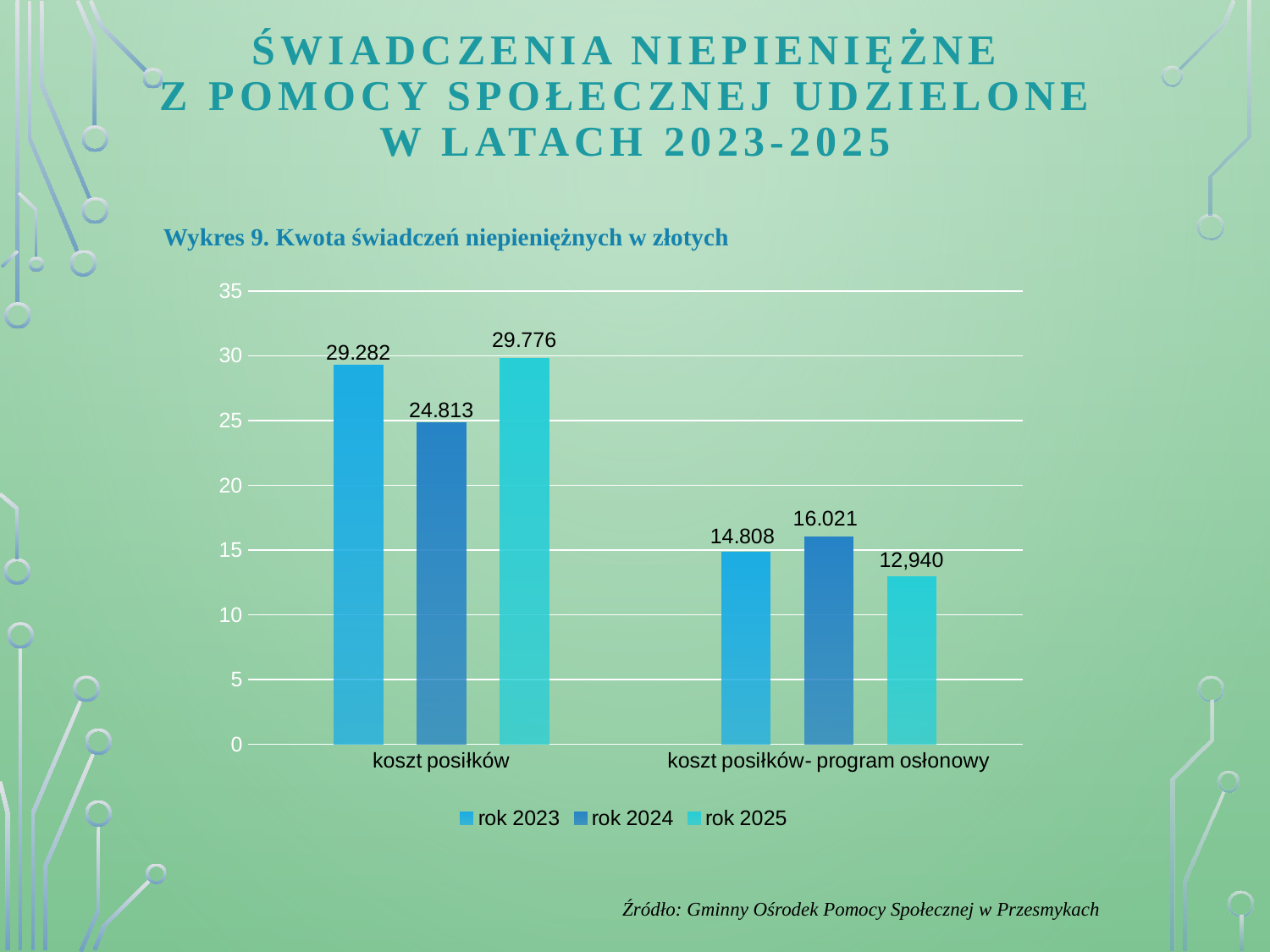

# ŚWIADCZENIA NIEPIENIĘŻNE Z POMOCY SPOŁECZNEJ UDZIELONE W LATACH 2023-2025
Wykres 9. Kwota świadczeń niepieniężnych w złotych

### Chart

| Category | rok 2023 | rok 2024 | rok 2025 |
|---|---|---|---|
| koszt posiłków | 29.282 | 24.813 | 29.776 |
| koszt posiłków- program osłonowy | 14.808 | 16.021 | 12.94 |
Źródło: Gminny Ośrodek Pomocy Społecznej w Przesmykach